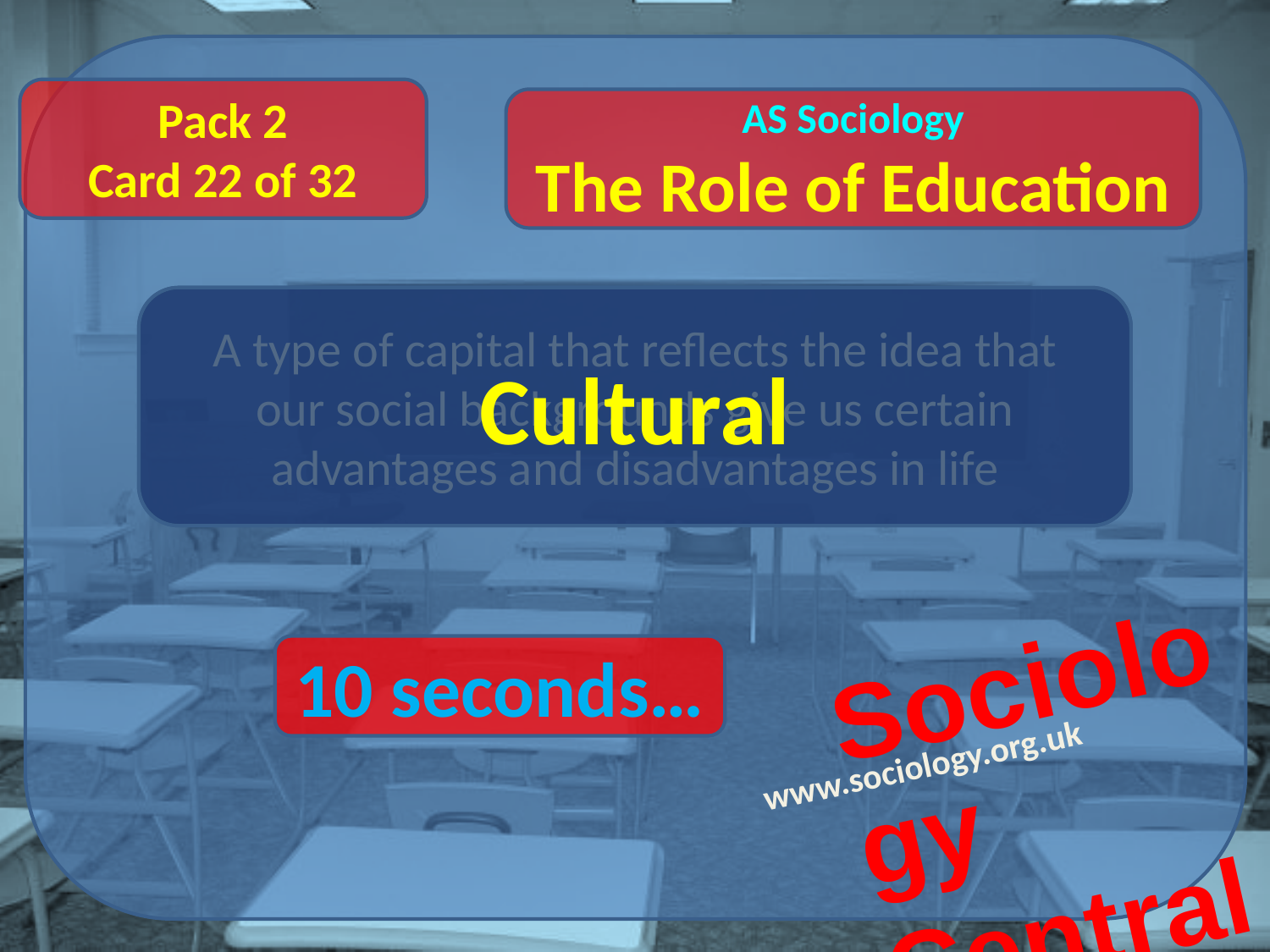

Pack 2
Card 22 of 32
A type of capital that reflects the idea that
our social backgrounds give us certain
advantages and disadvantages in life
Cultural
10 seconds…